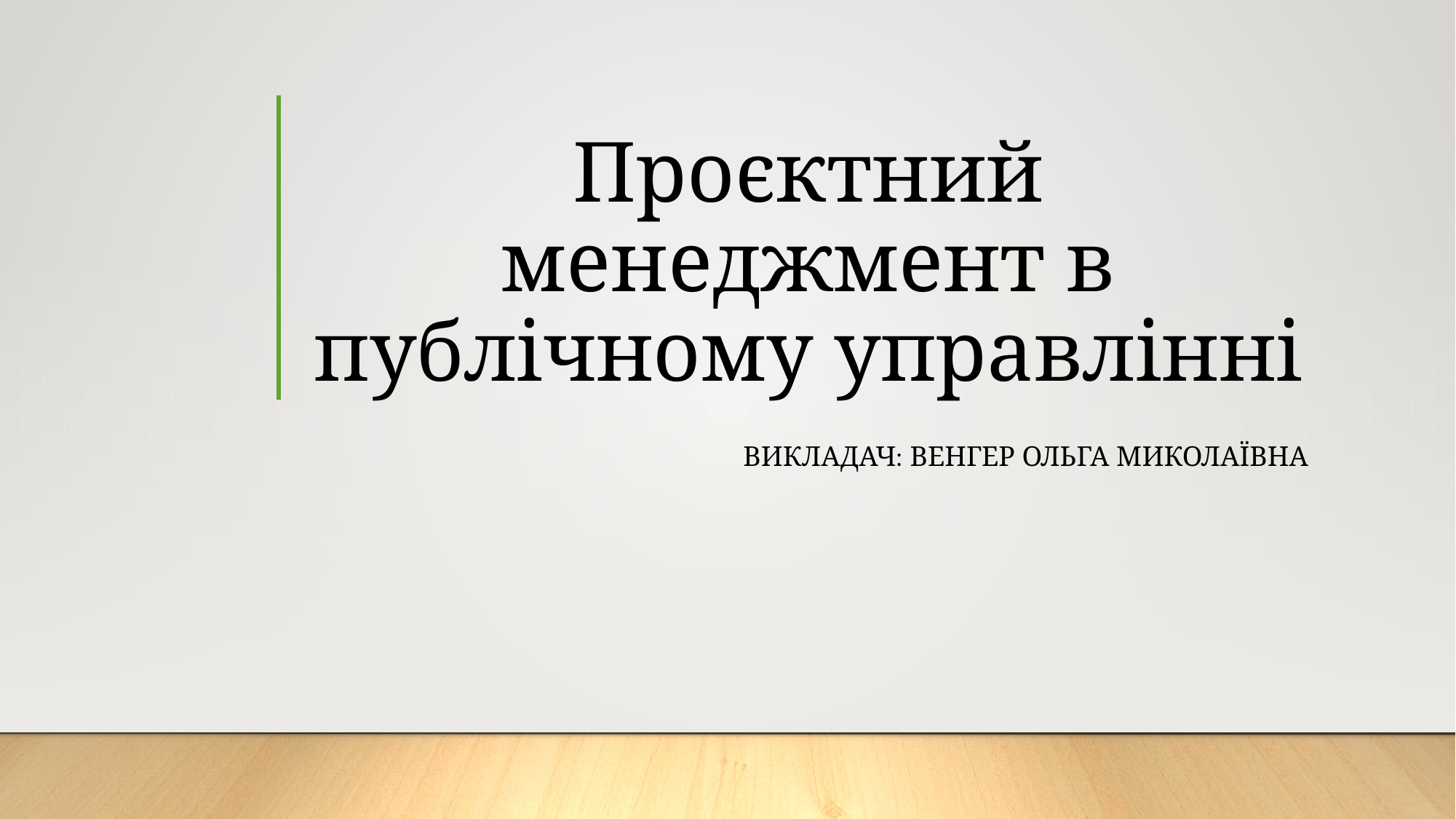

# Проєктний менеджмент в публічному управлінні
Викладач: Венгер Ольга Миколаївна